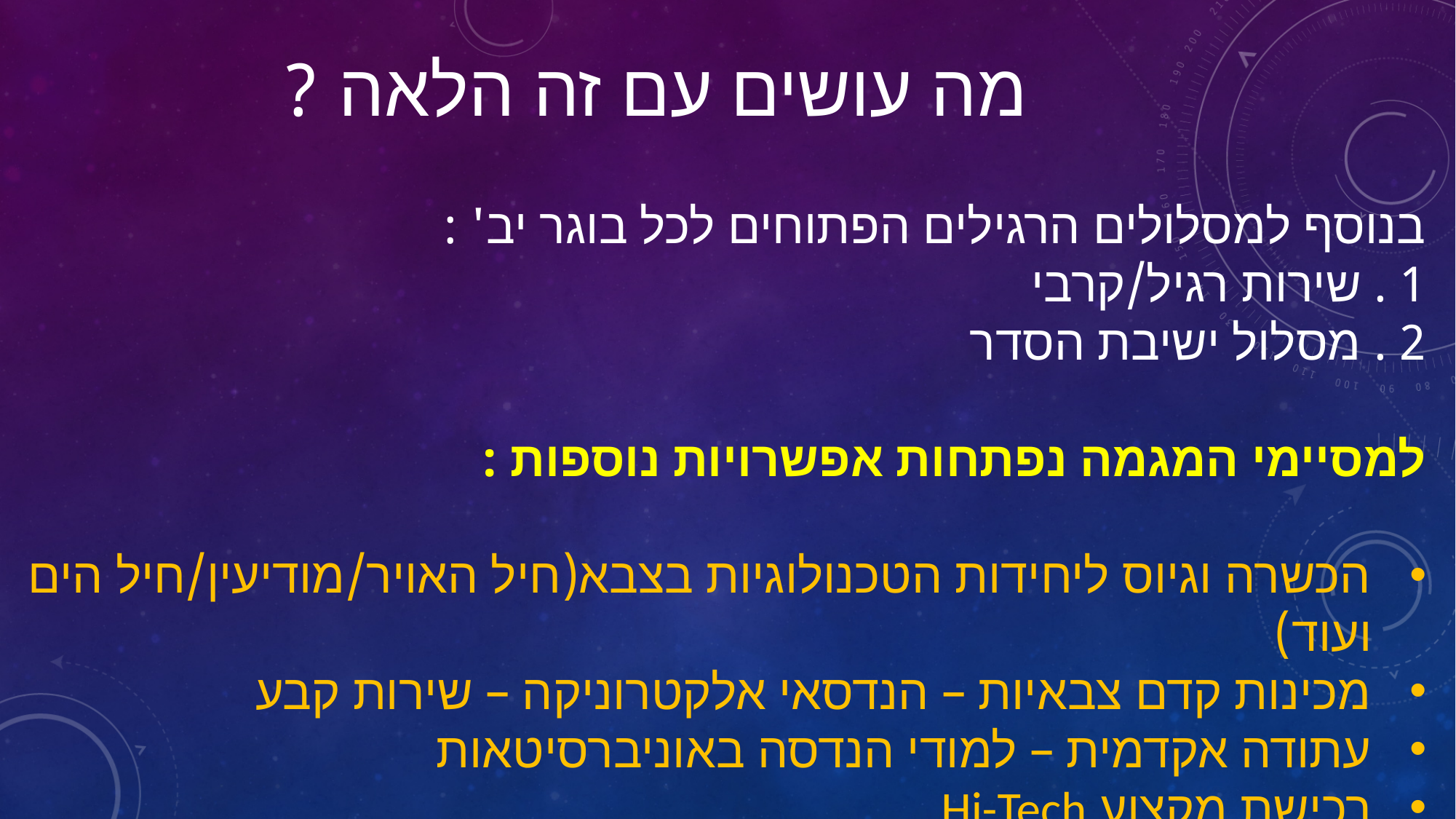

# מה עושים עם זה הלאה ?
בנוסף למסלולים הרגילים הפתוחים לכל בוגר יב' :
1 . שירות רגיל/קרבי
2 . מסלול ישיבת הסדר

למסיימי המגמה נפתחות אפשרויות נוספות :

הכשרה וגיוס ליחידות הטכנולוגיות בצבא(חיל האויר/מודיעין/חיל הים ועוד)
מכינות קדם צבאיות – הנדסאי אלקטרוניקה – שירות קבע
עתודה אקדמית – למודי הנדסה באוניברסיטאות
רכישת מקצוע Hi-Tech